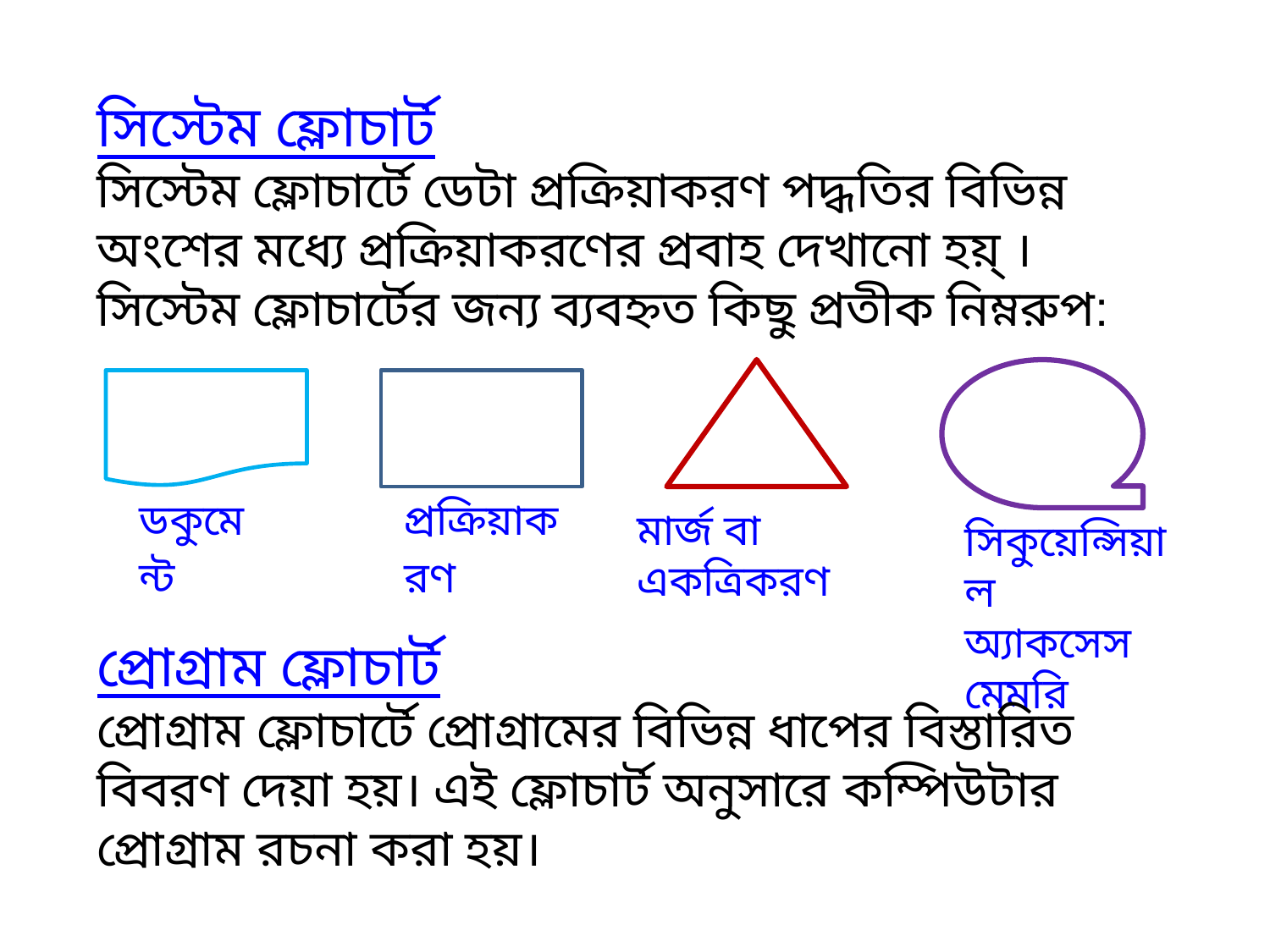

সিস্টেম ফ্লোচার্ট
সিস্টেম ফ্লোচার্টে ডেটা প্রক্রিয়াকরণ পদ্ধতির বিভিন্ন অংশের মধ্যে প্রক্রিয়াকরণের প্রবাহ দেখানো হয়্ । সিস্টেম ফ্লোচার্টের জন্য ব্যবহ্নত কিছু প্রতীক নিম্নরুপ:

ডকুমেন্ট
প্রক্রিয়াকরণ
মার্জ বা একত্রিকরণ
সিকুয়েন্সিয়াল
অ্যাকসেস মেমরি
প্রোগ্রাম ফ্লোচার্ট
প্রোগ্রাম ফ্লোচার্টে প্রোগ্রামের বিভিন্ন ধাপের বিস্তারিত বিবরণ দেয়া হয়। এই ফ্লোচার্ট অনুসারে কম্পিউটার প্রোগ্রাম রচনা করা হয়।